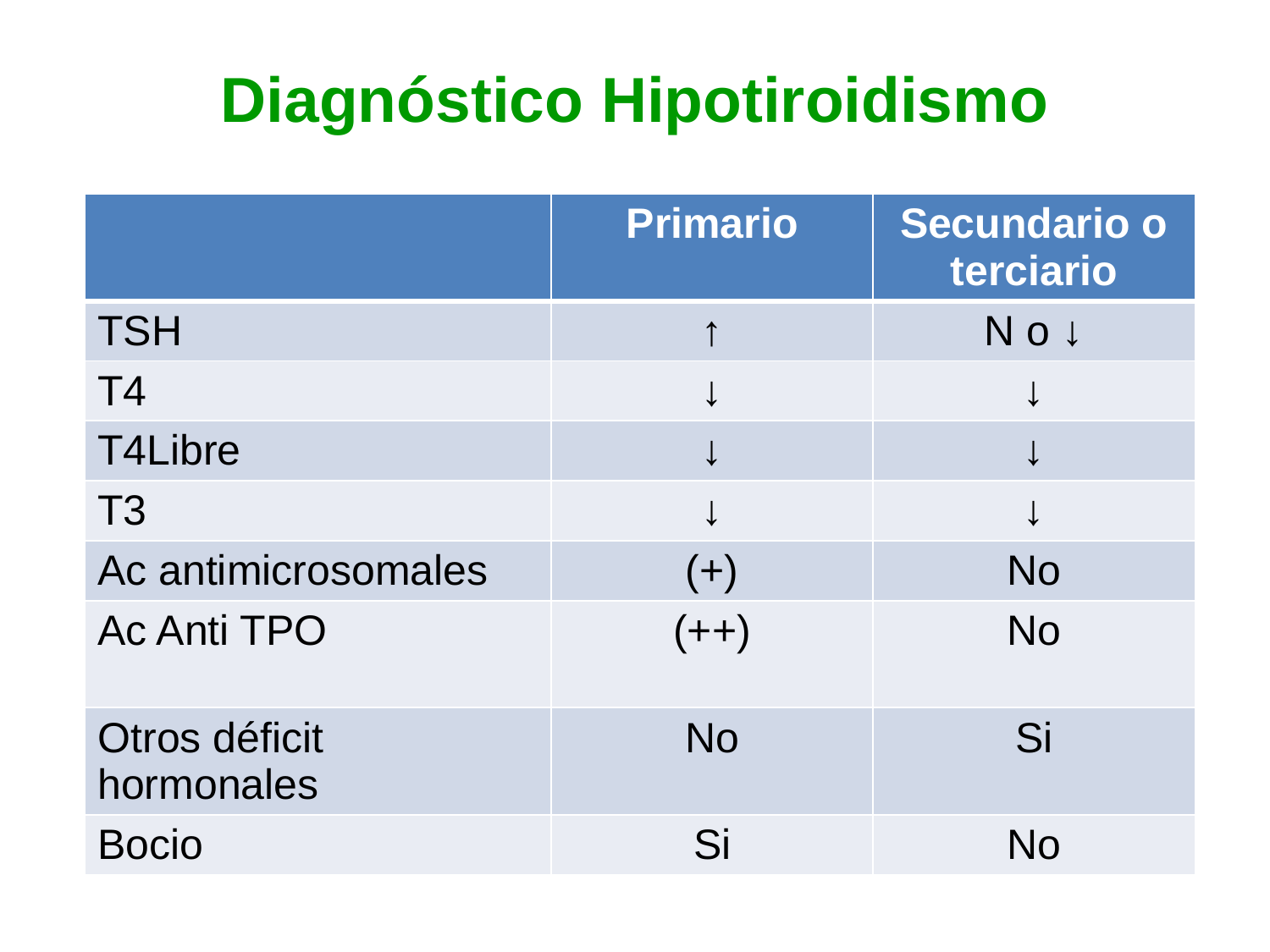

# Diagnóstico Hipotiroidismo
|  | Primario | Secundario o terciario |
| --- | --- | --- |
| TSH | ↑ | N o ↓ |
| T4 | ↓ | ↓ |
| T4Libre | ↓ | ↓ |
| T3 | ↓ | ↓ |
| Ac antimicrosomales | (+) | No |
| Ac Anti TPO | (++) | No |
| Otros déficit hormonales | No | Si |
| Bocio | Si | No |